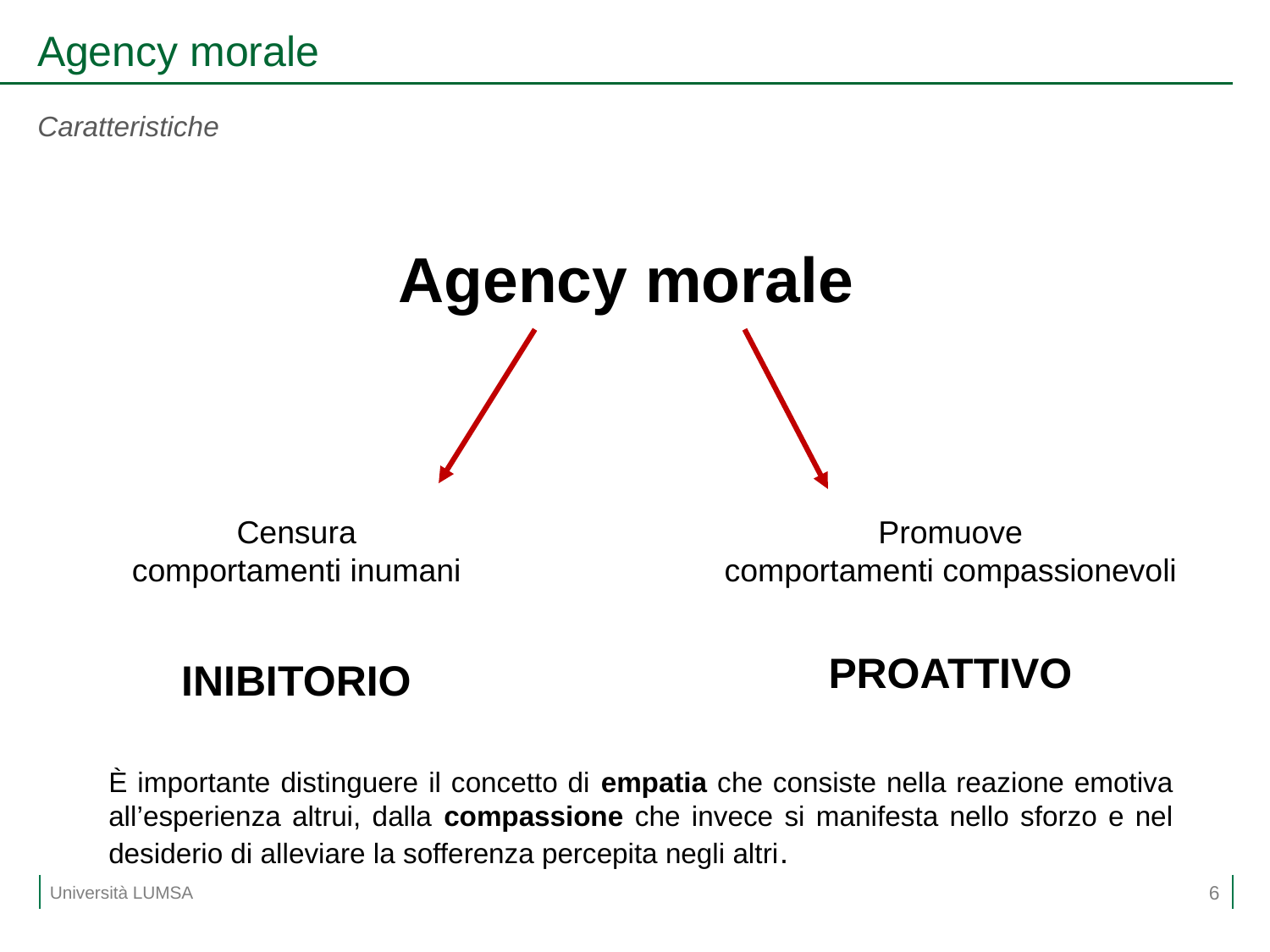

# Agency morale
Caratteristiche
Agency morale
Censura
comportamenti inumani
Promuove
comportamenti compassionevoli
PROATTIVO
INIBITORIO
È importante distinguere il concetto di empatia che consiste nella reazione emotiva all’esperienza altrui, dalla compassione che invece si manifesta nello sforzo e nel desiderio di alleviare la sofferenza percepita negli altri.
6